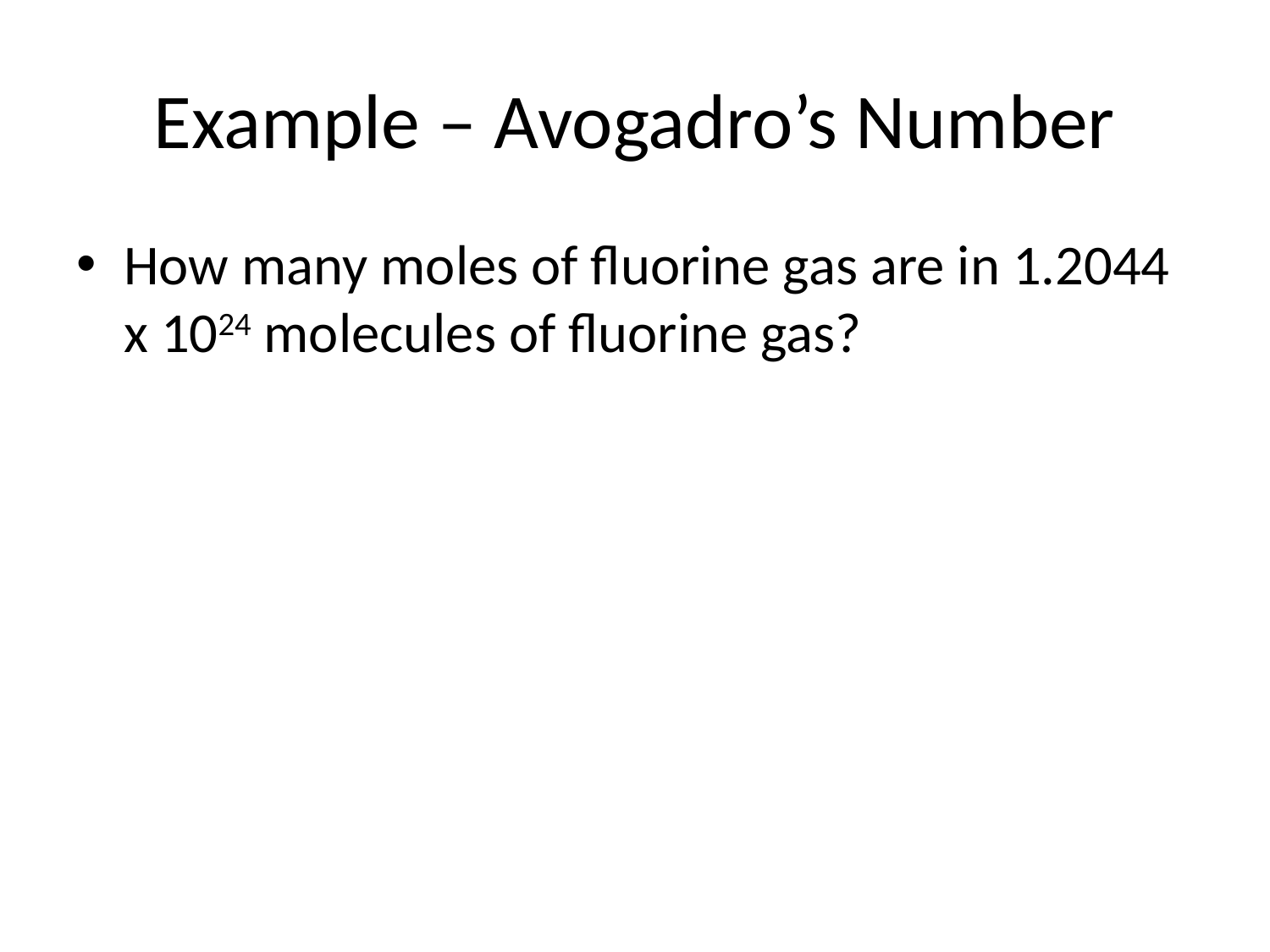

# Example – Avogadro’s Number
How many moles of fluorine gas are in 1.2044 x 1024 molecules of fluorine gas?